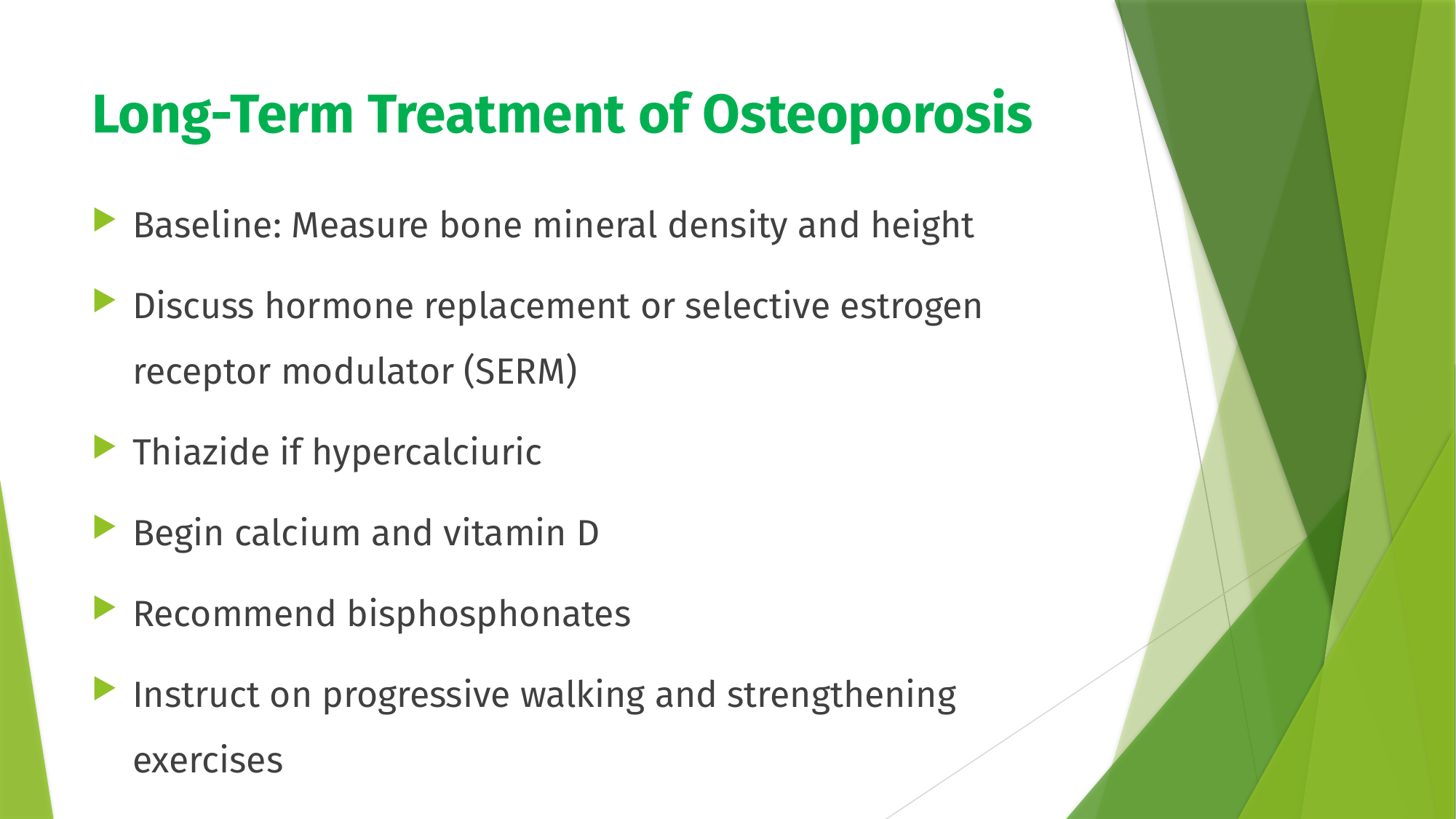

# Long-Term Treatment of Osteoporosis
Baseline: Measure bone mineral density and height
Discuss hormone replacement or selective estrogen receptor modulator (SERM)
Thiazide if hypercalciuric
Begin calcium and vitamin D
Recommend bisphosphonates
Instruct on progressive walking and strengthening exercises